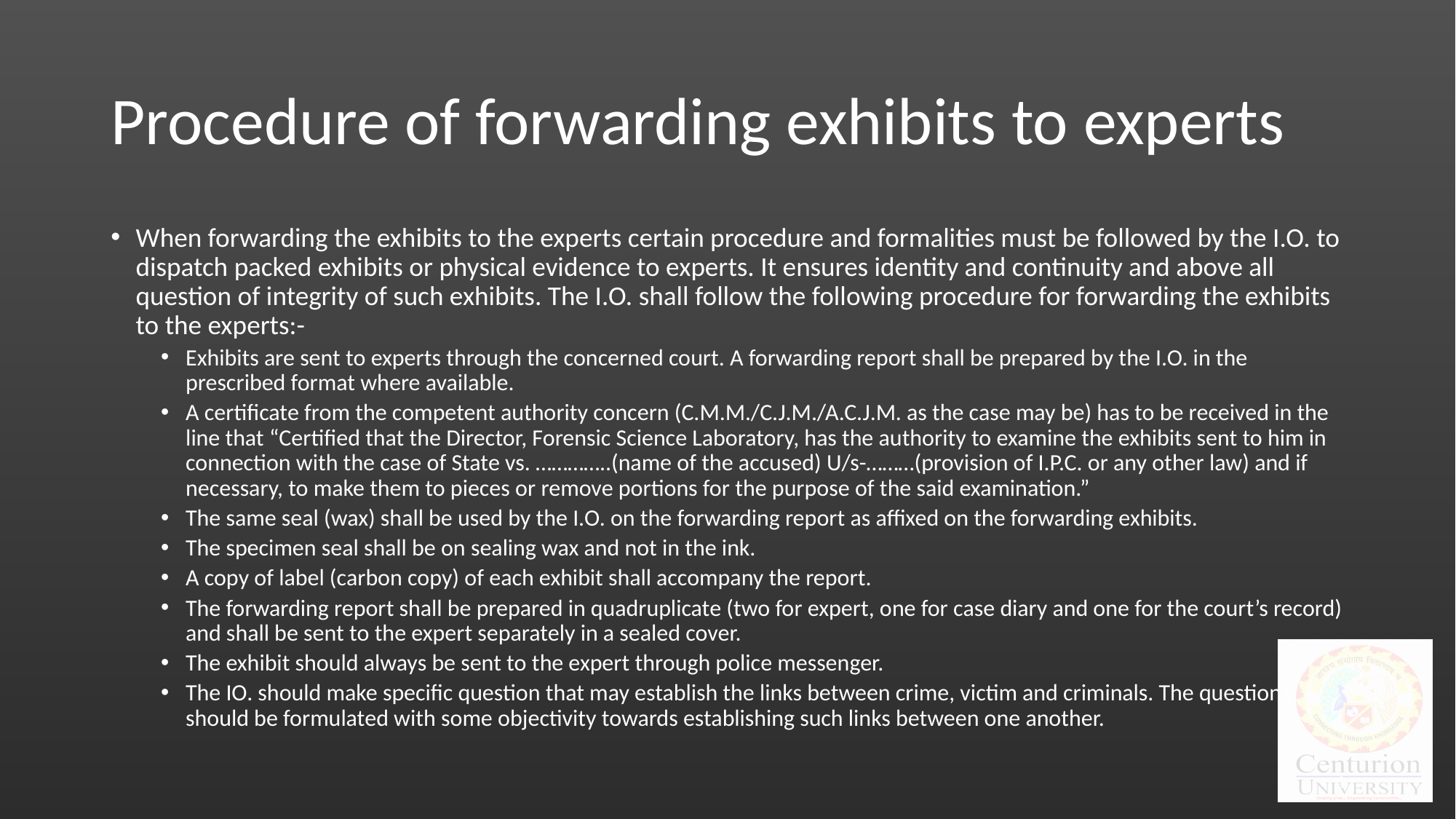

# Procedure of forwarding exhibits to experts
When forwarding the exhibits to the experts certain procedure and formalities must be followed by the I.O. to dispatch packed exhibits or physical evidence to experts. It ensures identity and continuity and above all question of integrity of such exhibits. The I.O. shall follow the following procedure for forwarding the exhibits to the experts:-
Exhibits are sent to experts through the concerned court. A forwarding report shall be prepared by the I.O. in the prescribed format where available.
A certificate from the competent authority concern (C.M.M./C.J.M./A.C.J.M. as the case may be) has to be received in the line that “Certified that the Director, Forensic Science Laboratory, has the authority to examine the exhibits sent to him in connection with the case of State vs. …………..(name of the accused) U/s-………(provision of I.P.C. or any other law) and if necessary, to make them to pieces or remove portions for the purpose of the said examination.”
The same seal (wax) shall be used by the I.O. on the forwarding report as affixed on the forwarding exhibits.
The specimen seal shall be on sealing wax and not in the ink.
A copy of label (carbon copy) of each exhibit shall accompany the report.
The forwarding report shall be prepared in quadruplicate (two for expert, one for case diary and one for the court’s record) and shall be sent to the expert separately in a sealed cover.
The exhibit should always be sent to the expert through police messenger.
The IO. should make specific question that may establish the links between crime, victim and criminals. The questions should be formulated with some objectivity towards establishing such links between one another.
4